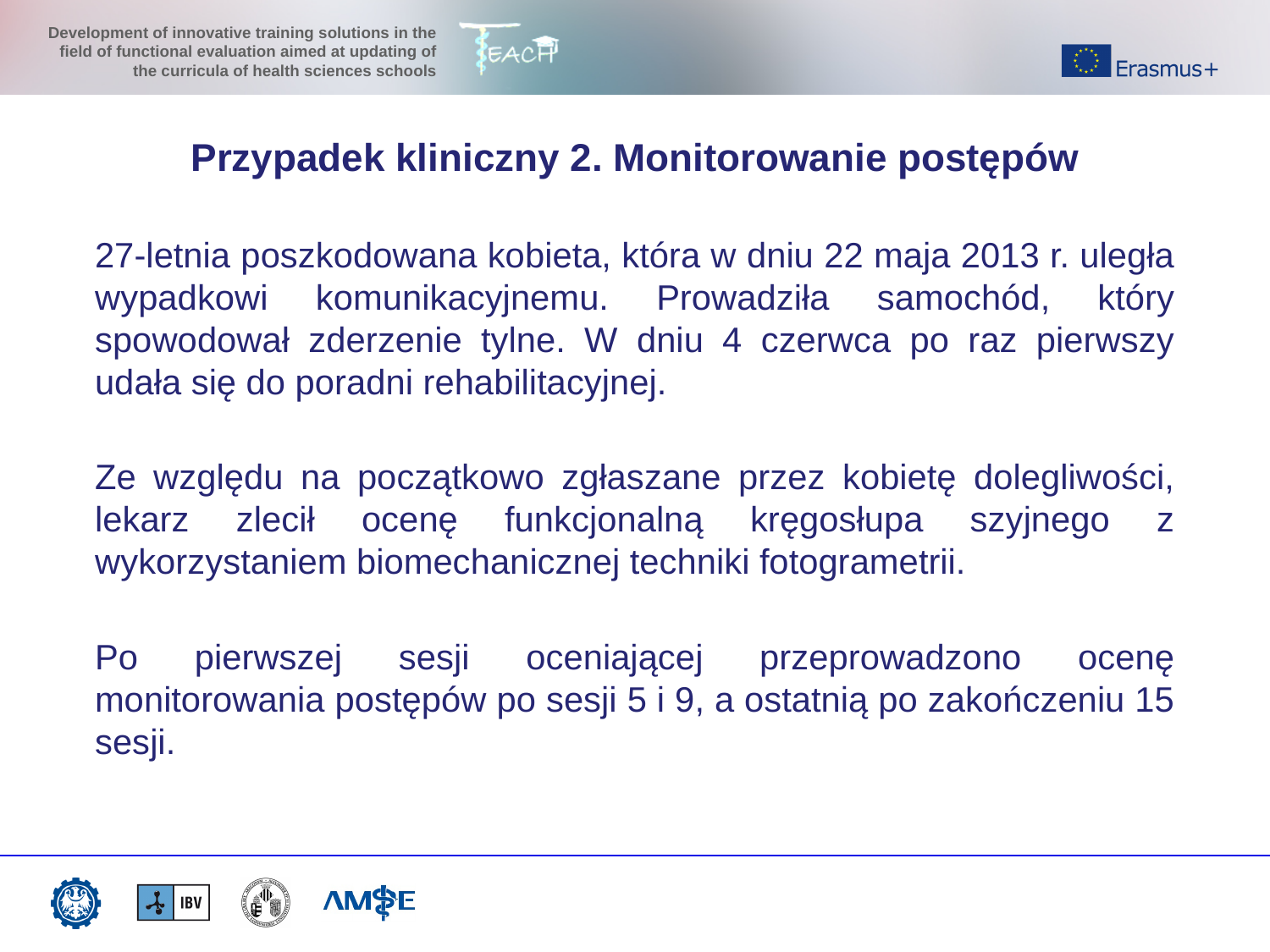

Przypadek kliniczny 2. Monitorowanie postępów
27-letnia poszkodowana kobieta, która w dniu 22 maja 2013 r. uległa wypadkowi komunikacyjnemu. Prowadziła samochód, który spowodował zderzenie tylne. W dniu 4 czerwca po raz pierwszy udała się do poradni rehabilitacyjnej.

Ze względu na początkowo zgłaszane przez kobietę dolegliwości, lekarz zlecił ocenę funkcjonalną kręgosłupa szyjnego z wykorzystaniem biomechanicznej techniki fotogrametrii.

Po pierwszej sesji oceniającej przeprowadzono ocenę monitorowania postępów po sesji 5 i 9, a ostatnią po zakończeniu 15 sesji.